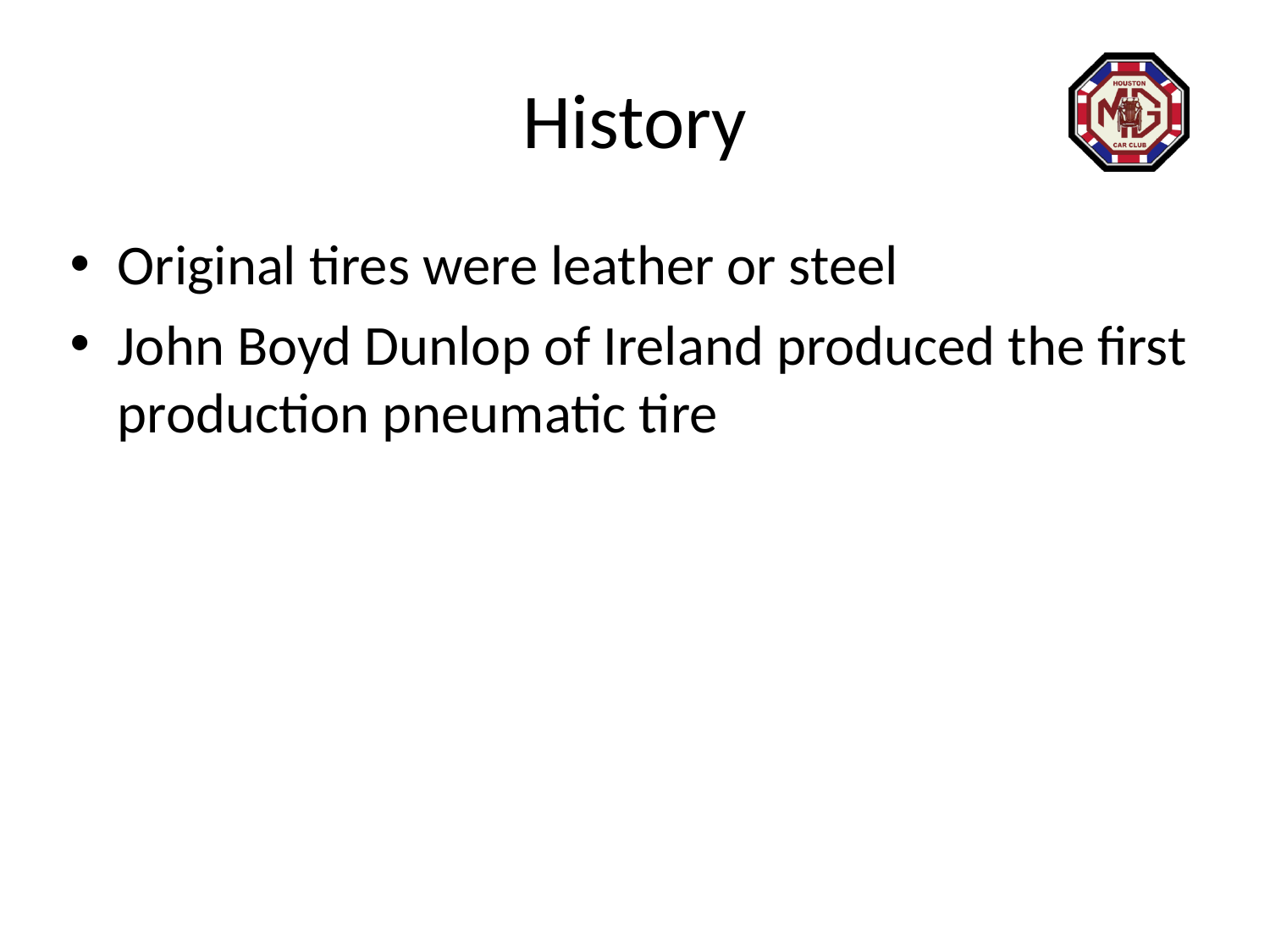

# History
Original tires were leather or steel
John Boyd Dunlop of Ireland produced the first production pneumatic tire